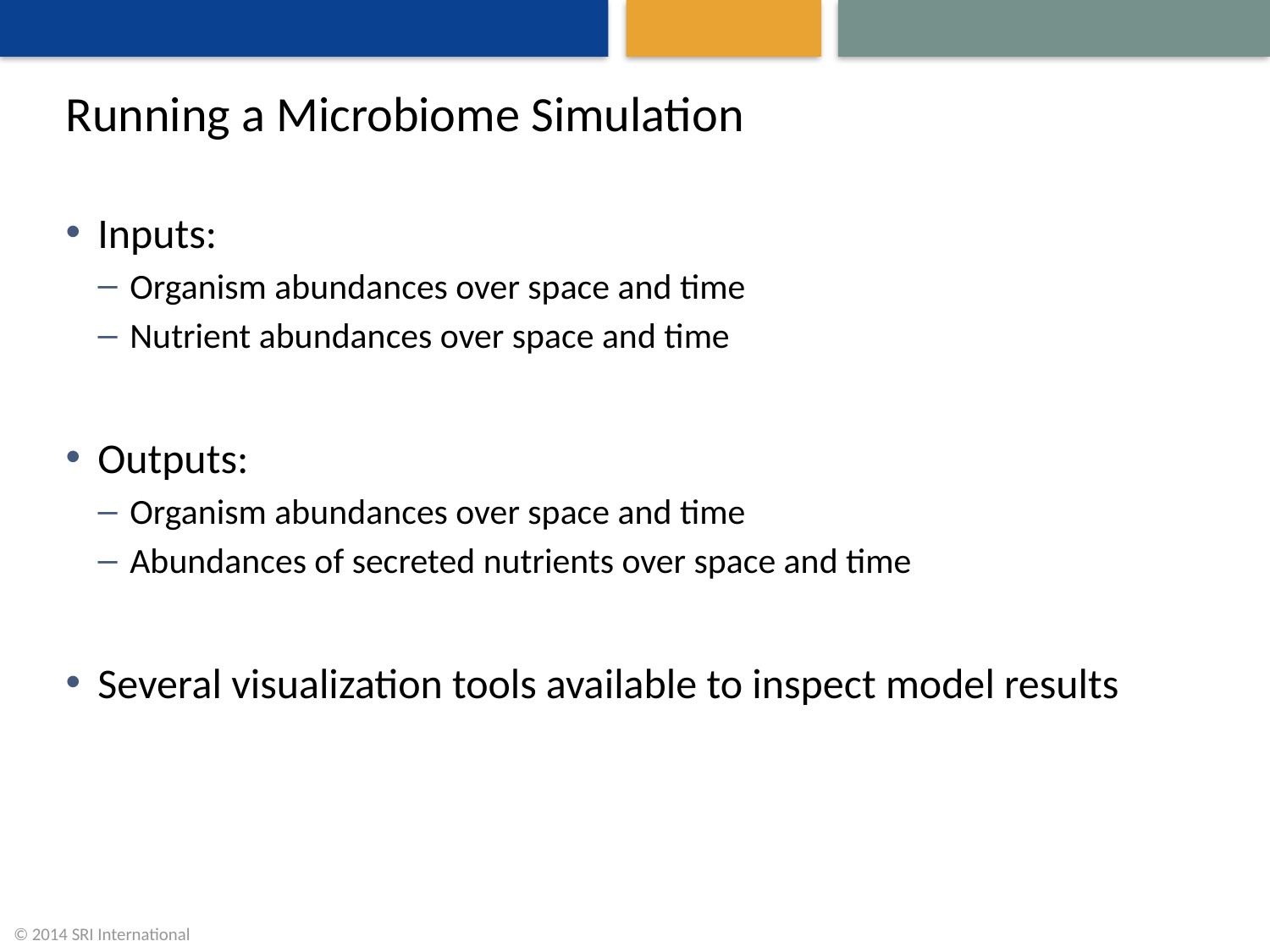

# Running a Microbiome Simulation
Inputs:
Organism abundances over space and time
Nutrient abundances over space and time

Outputs:
Organism abundances over space and time
Abundances of secreted nutrients over space and time

Several visualization tools available to inspect model results